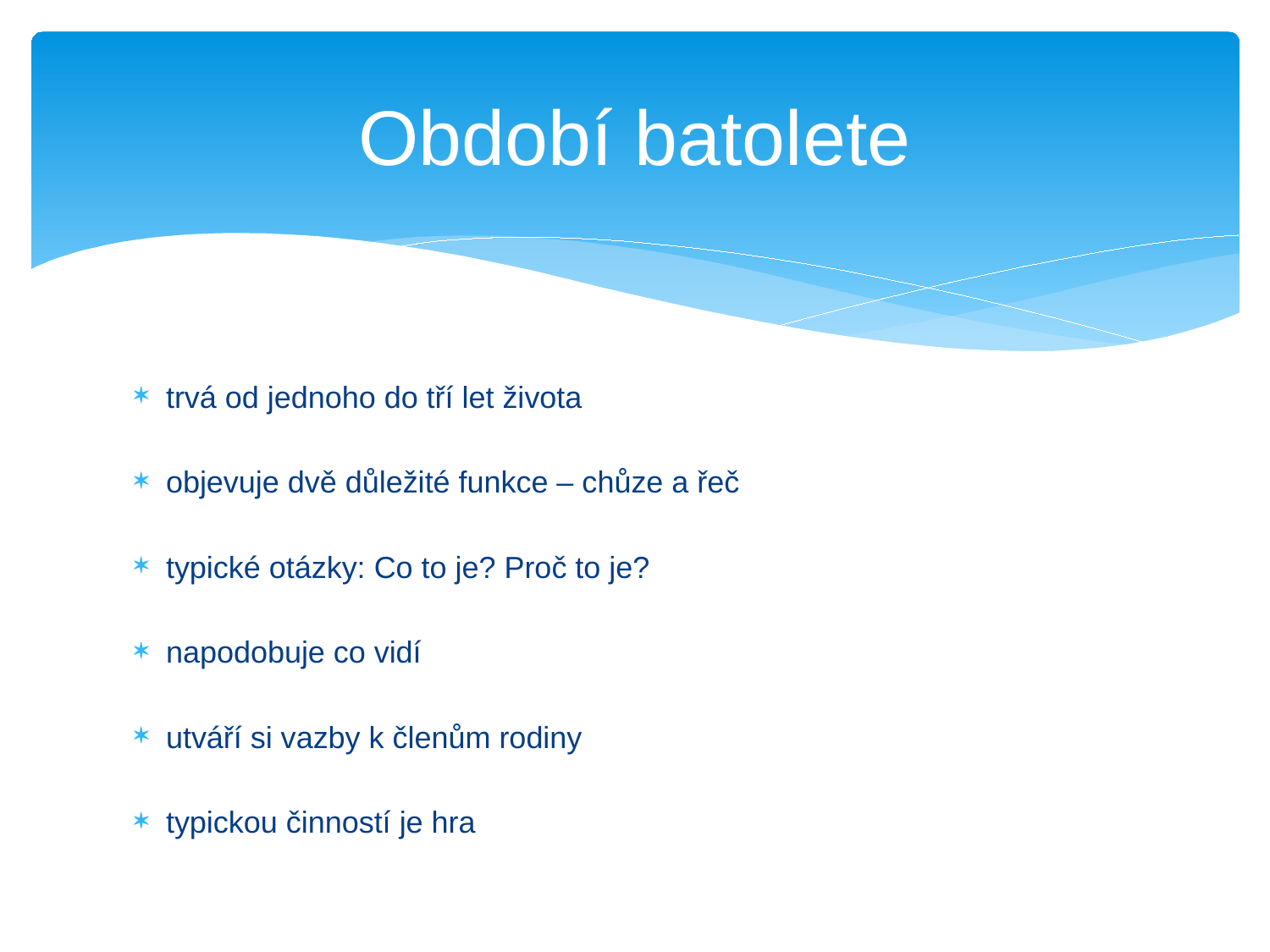

# Období batolete
trvá od jednoho do tří let života

objevuje dvě důležité funkce – chůze a řeč

typické otázky: Co to je? Proč to je?

napodobuje co vidí

utváří si vazby k členům rodiny

typickou činností je hra